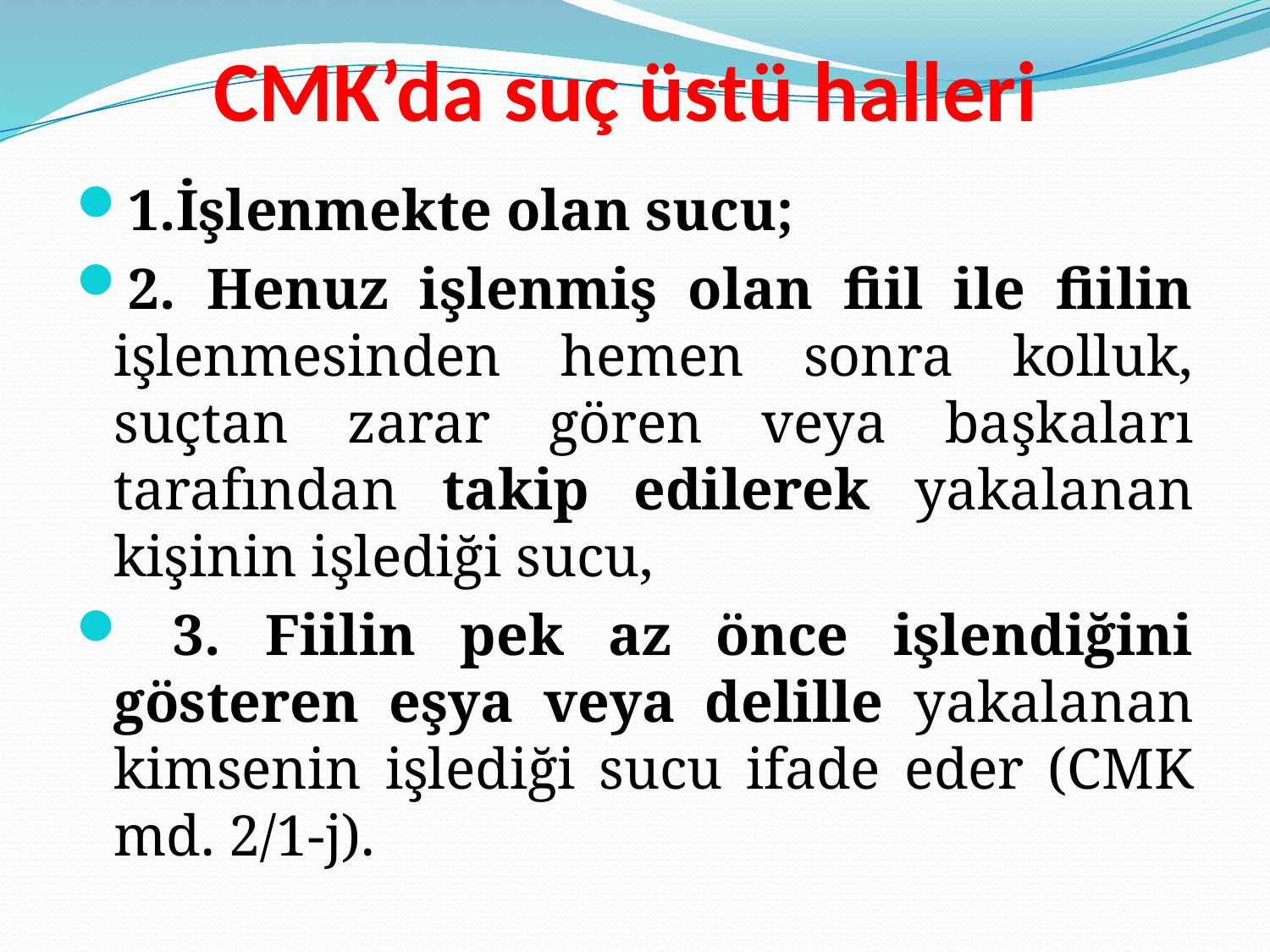

# CMK’da suç üstü halleri
1.İşlenmekte olan sucu;
2. Henuz işlenmiş olan fiil ile fiilin işlenmesinden hemen sonra kolluk, suçtan zarar gören veya başkaları tarafından takip edilerek yakalanan kişinin işlediği sucu,
 3. Fiilin pek az önce işlendiğini gösteren eşya veya delille yakalanan kimsenin işlediği sucu ifade eder (CMK md. 2/1-j).